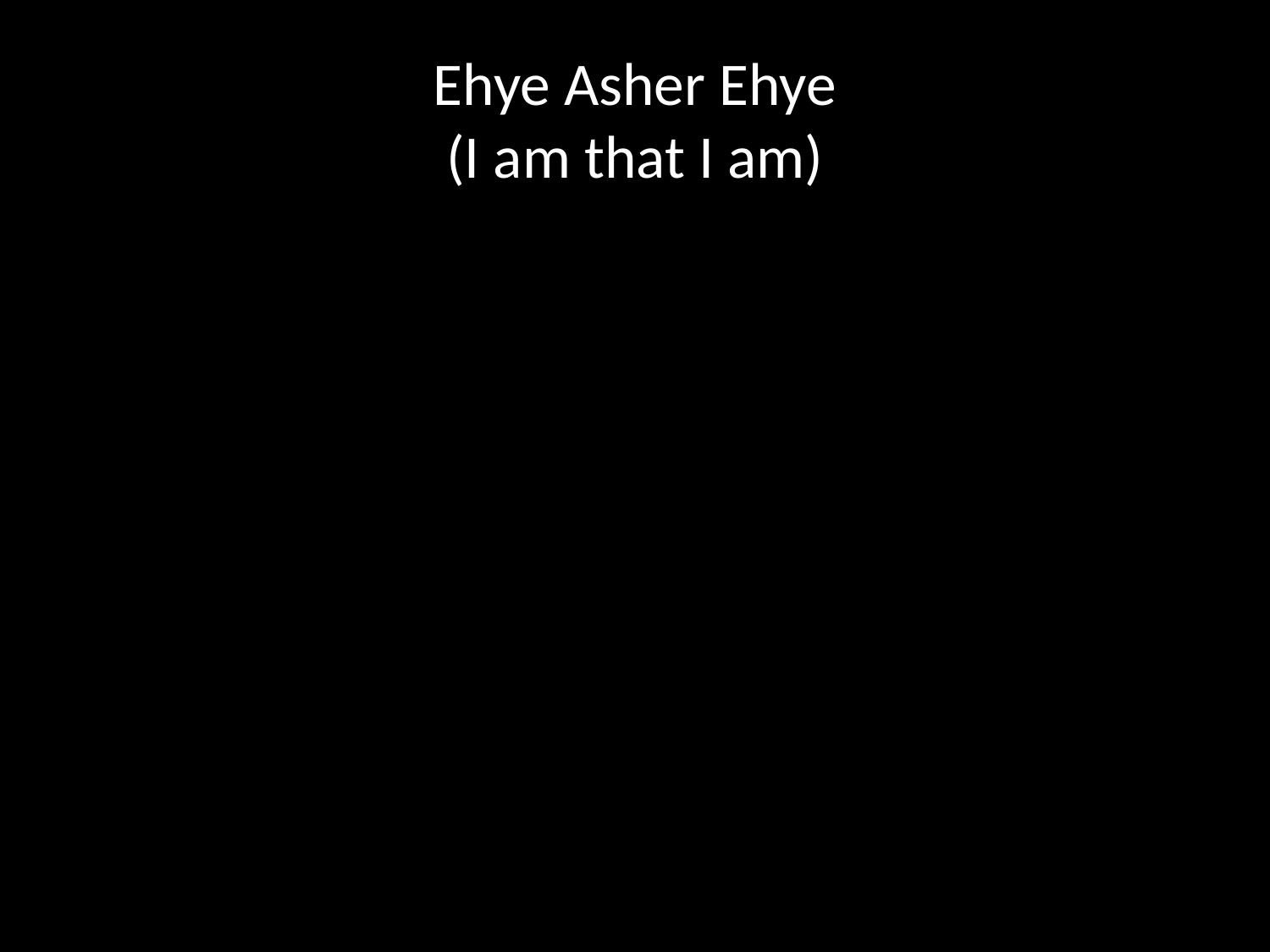

# Ehye Asher Ehye (I am that I am)